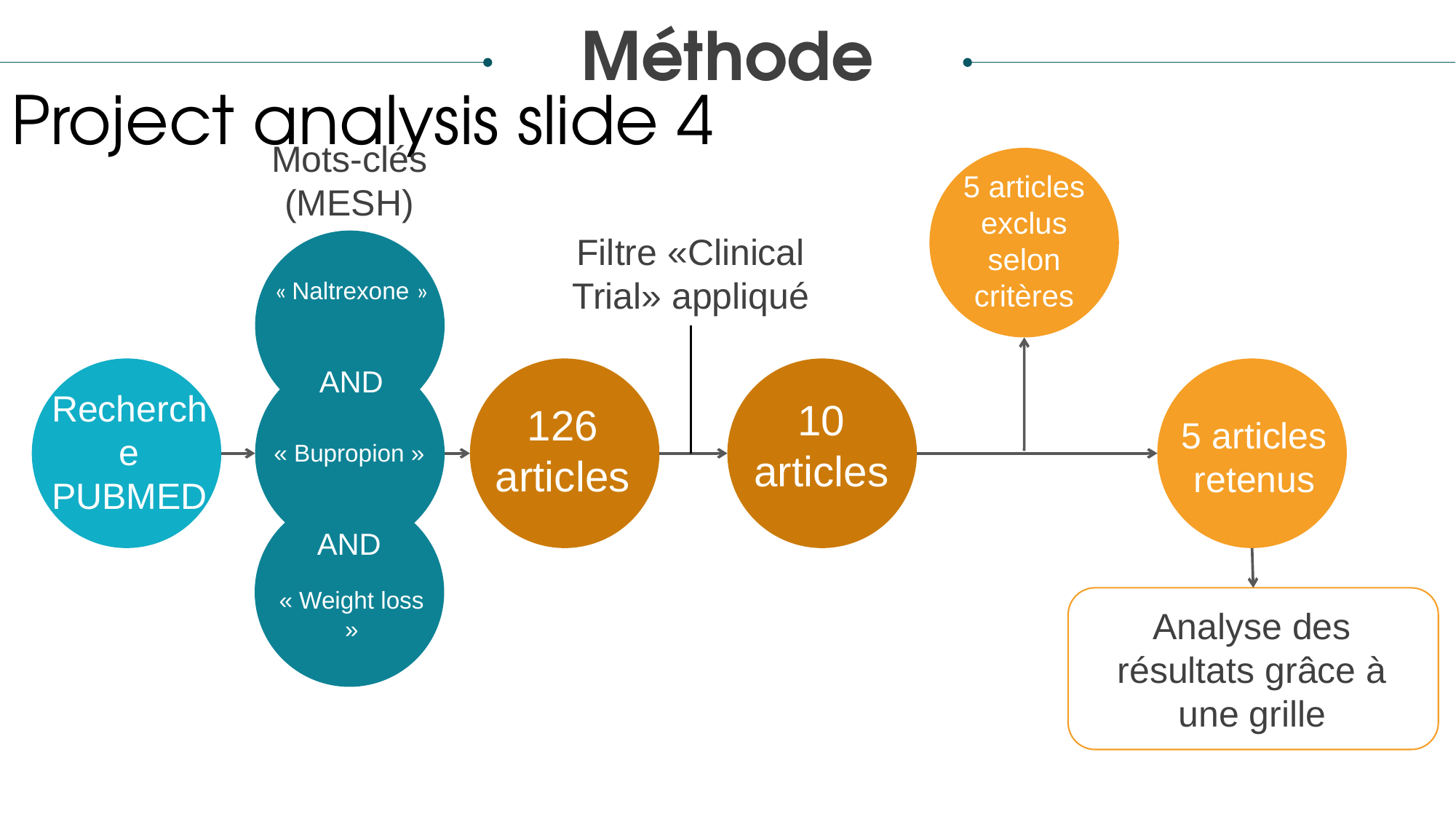

Méthode
Project analysis slide 4
Mots-clés (MESH)

5 articles exclus
selon critères
Filtre «Clinical Trial» appliqué

« Naltrexone »

AND

10 articles
126 articles
5 articles
retenus
Recherche
PUBMED
« Bupropion »

AND

« Weight loss »
Analyse des résultats grâce à une grille